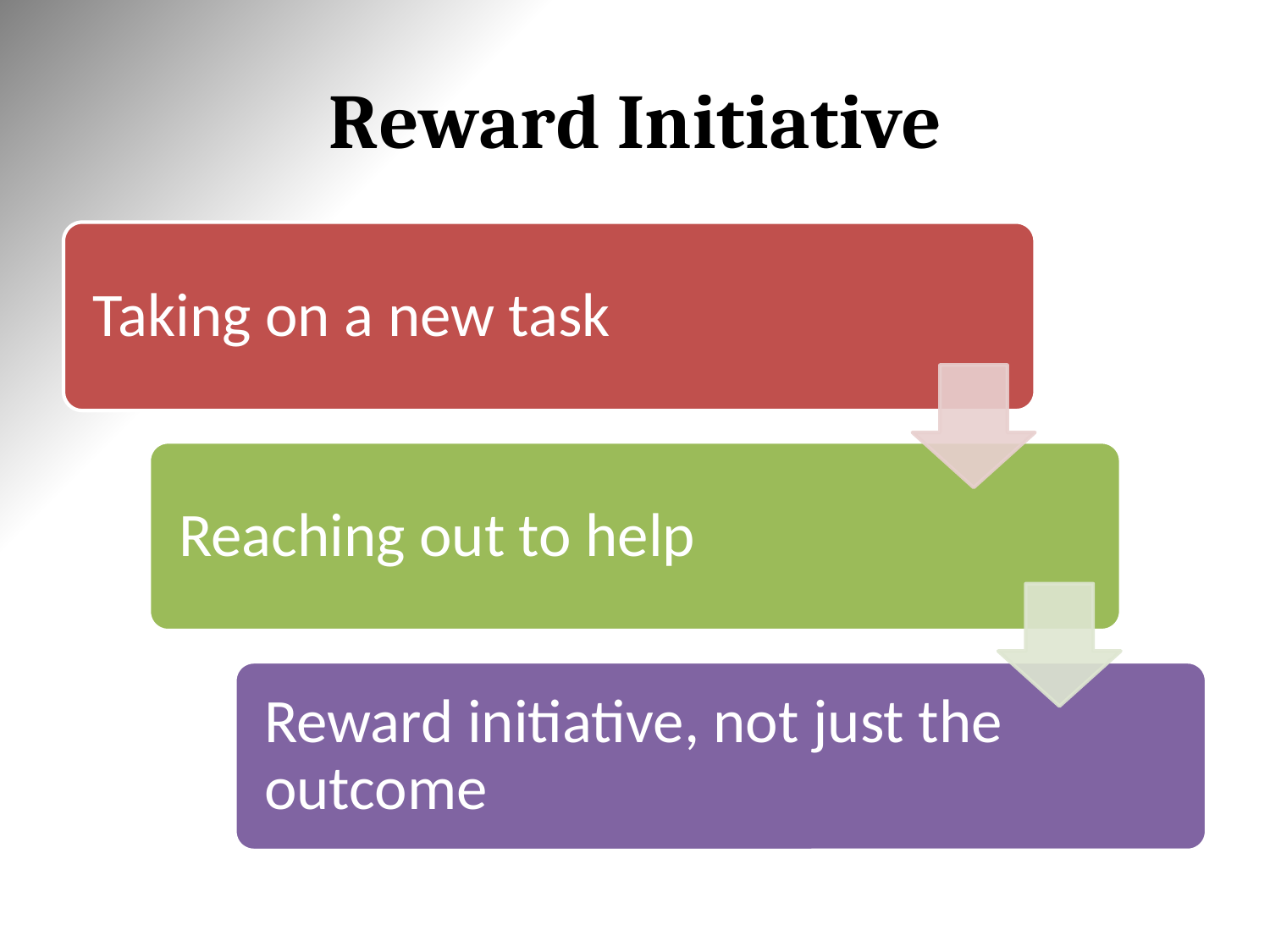

# Reward Initiative
Taking on a new task
Reaching out to help
Reward initiative, not just the outcome